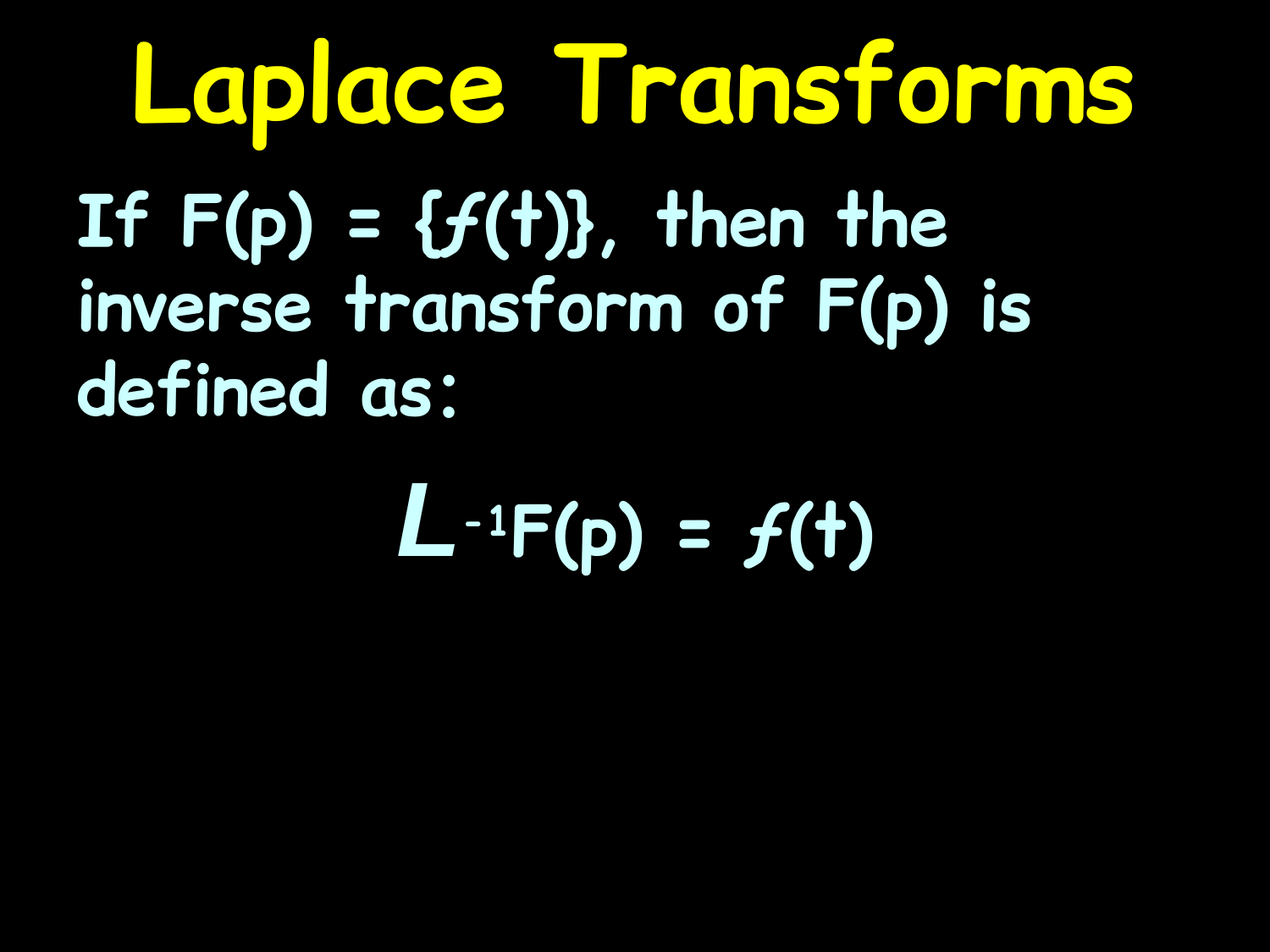

# Laplace Transforms
If F(p) = {ƒ(t)}, then the inverse transform of F(p) is defined as:
L-1F(p) = ƒ(t)